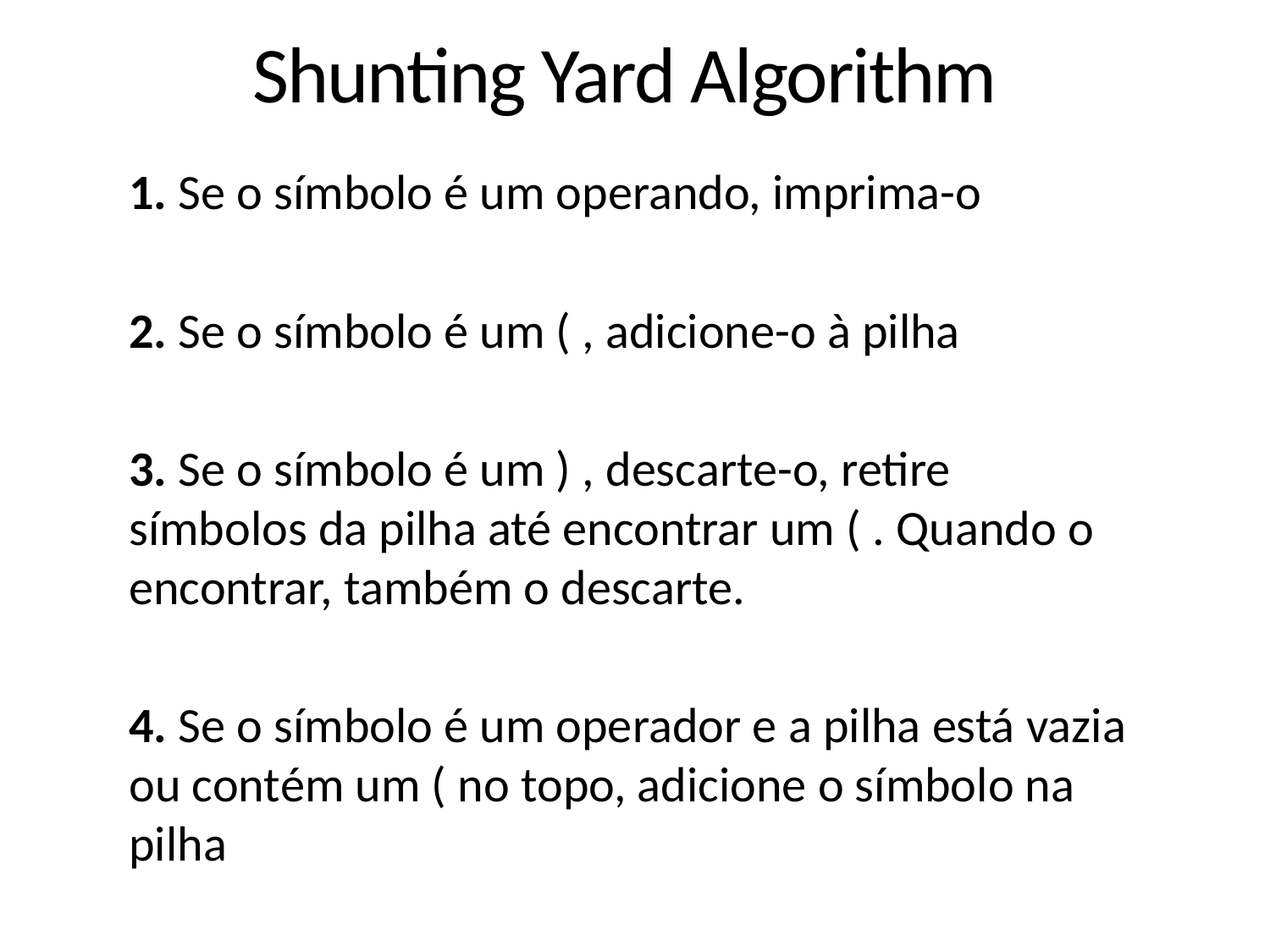

Shunting Yard Algorithm
1. Se o símbolo é um operando, imprima-o

2. Se o símbolo é um ( , adicione-o à pilha

3. Se o símbolo é um ) , descarte-o, retire símbolos da pilha até encontrar um ( . Quando o encontrar, também o descarte.

4. Se o símbolo é um operador e a pilha está vazia ou contém um ( no topo, adicione o símbolo na pilha